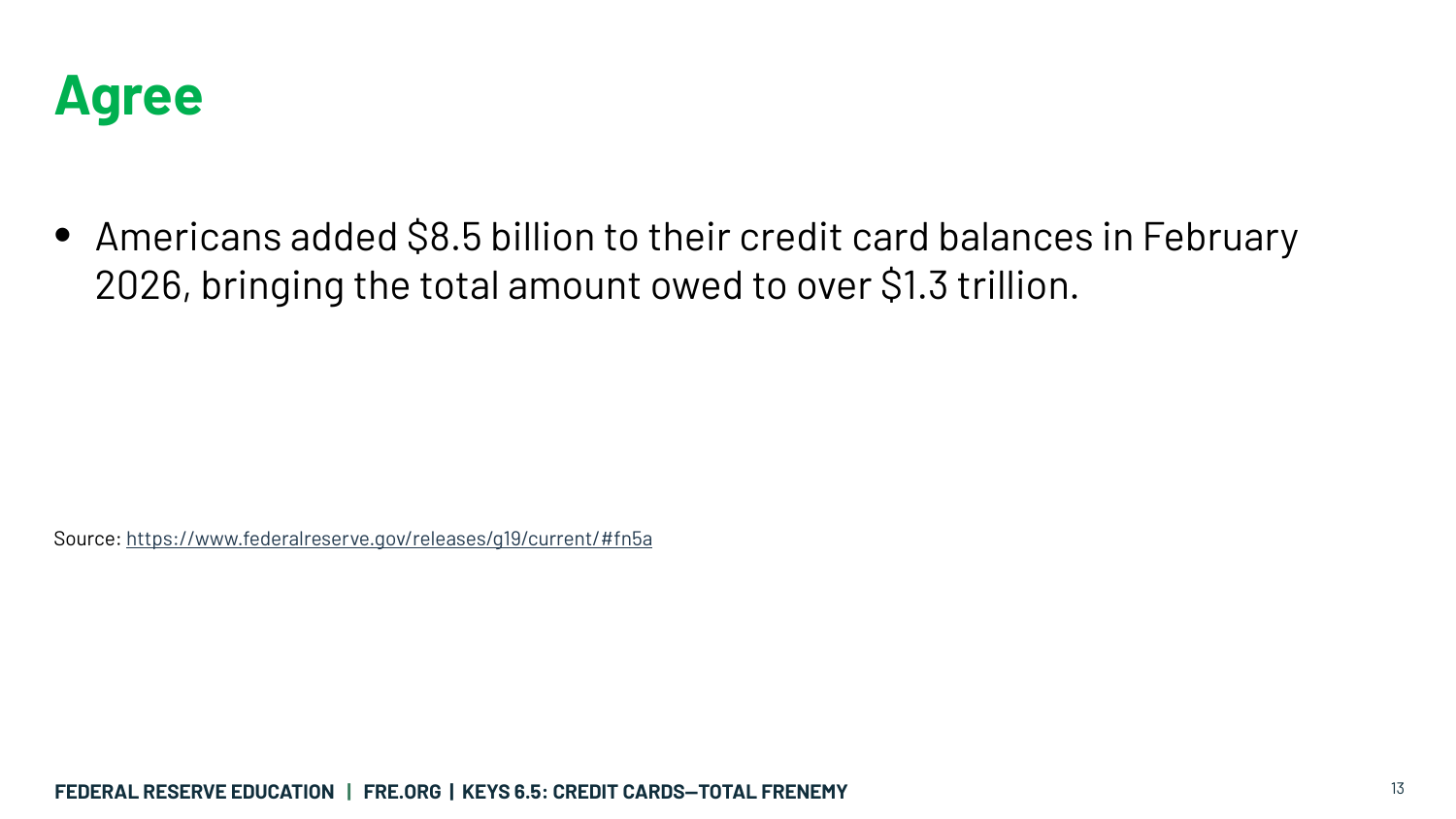

Agree or Disagree #4 Answer
# Agree
Americans added $8.5 billion to their credit card balances in February 2026, bringing the total amount owed to over $1.3 trillion.

Source: https://www.federalreserve.gov/releases/g19/current/#fn5a